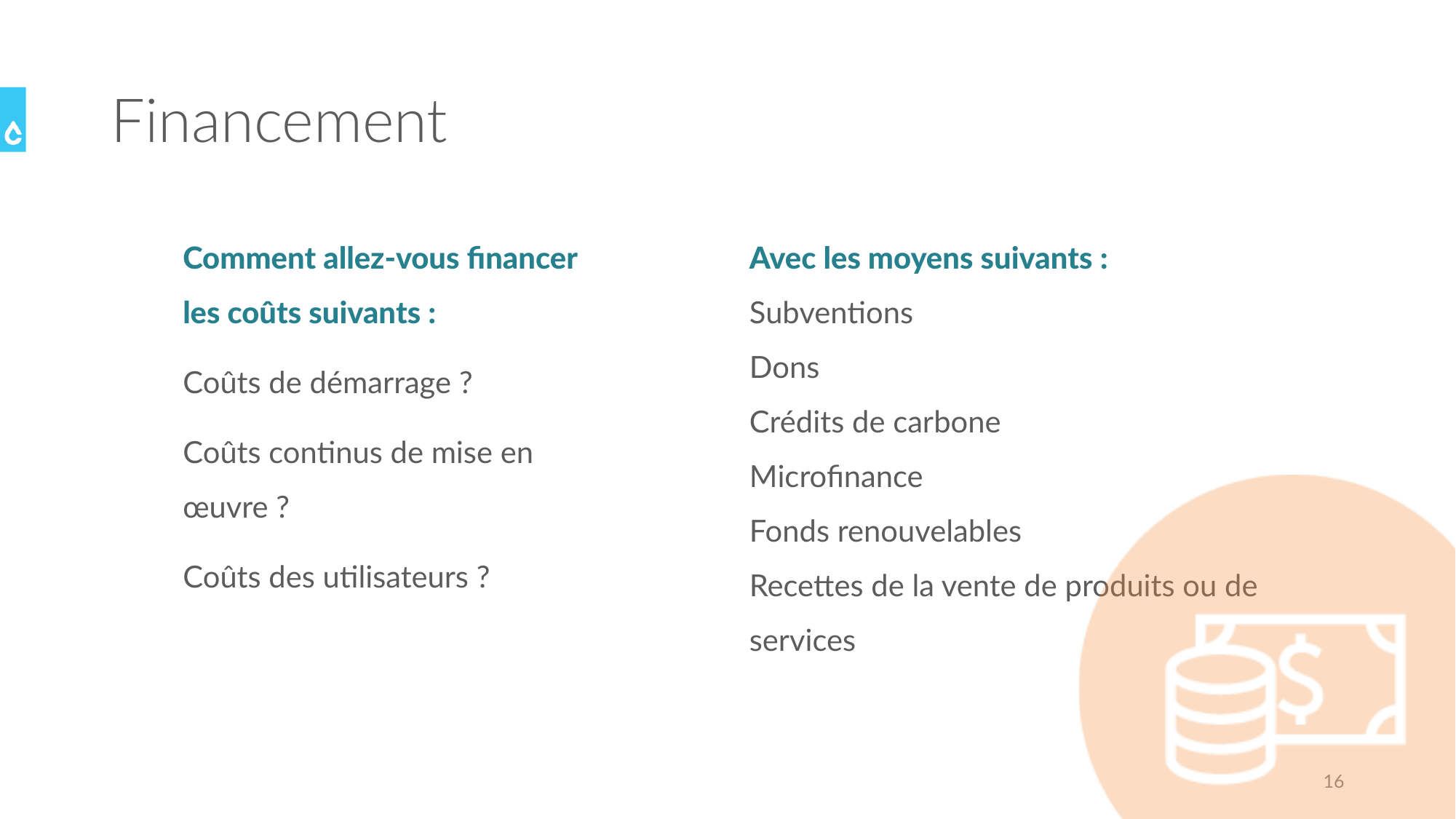

# Financement
Comment allez-vous financer les coûts suivants :
Coûts de démarrage ?
Coûts continus de mise en œuvre ?
Coûts des utilisateurs ?

Avec les moyens suivants :
Subventions
Dons
Crédits de carbone
Microfinance
Fonds renouvelables
Recettes de la vente de produits ou de services

16